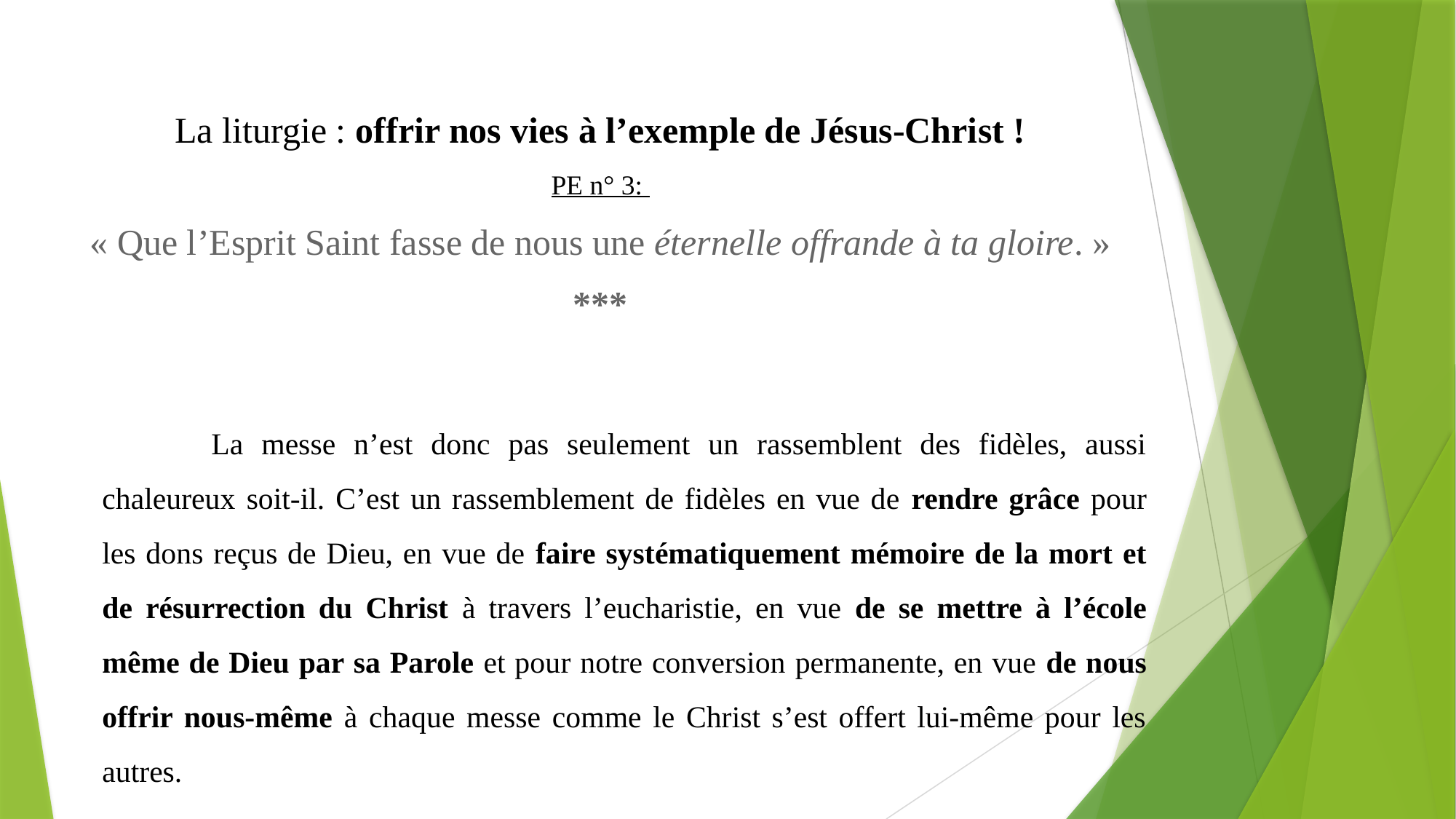

La liturgie : offrir nos vies à l’exemple de Jésus-Christ !
PE n° 3:
« Que l’Esprit Saint fasse de nous une éternelle offrande à ta gloire. »
***
	La messe n’est donc pas seulement un rassemblent des fidèles, aussi chaleureux soit-il. C’est un rassemblement de fidèles en vue de rendre grâce pour les dons reçus de Dieu, en vue de faire systématiquement mémoire de la mort et de résurrection du Christ à travers l’eucharistie, en vue de se mettre à l’école même de Dieu par sa Parole et pour notre conversion permanente, en vue de nous offrir nous-même à chaque messe comme le Christ s’est offert lui-même pour les autres.